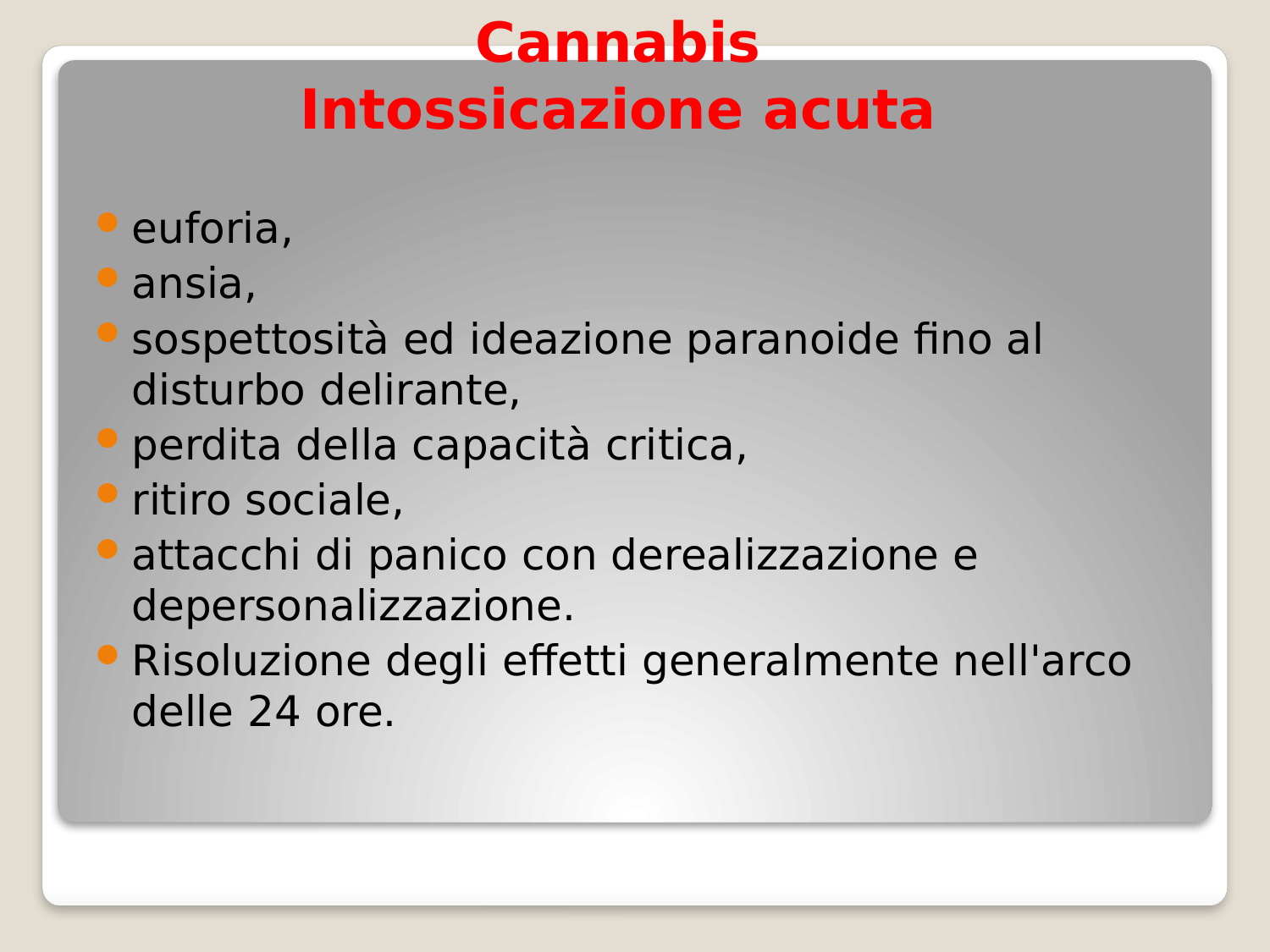

# Cannabis Intossicazione acuta
euforia,
ansia,
sospettosità ed ideazione paranoide fino al disturbo delirante,
perdita della capacità critica,
ritiro sociale,
attacchi di panico con derealizzazione e depersonalizzazione.
Risoluzione degli effetti generalmente nell'arco delle 24 ore.